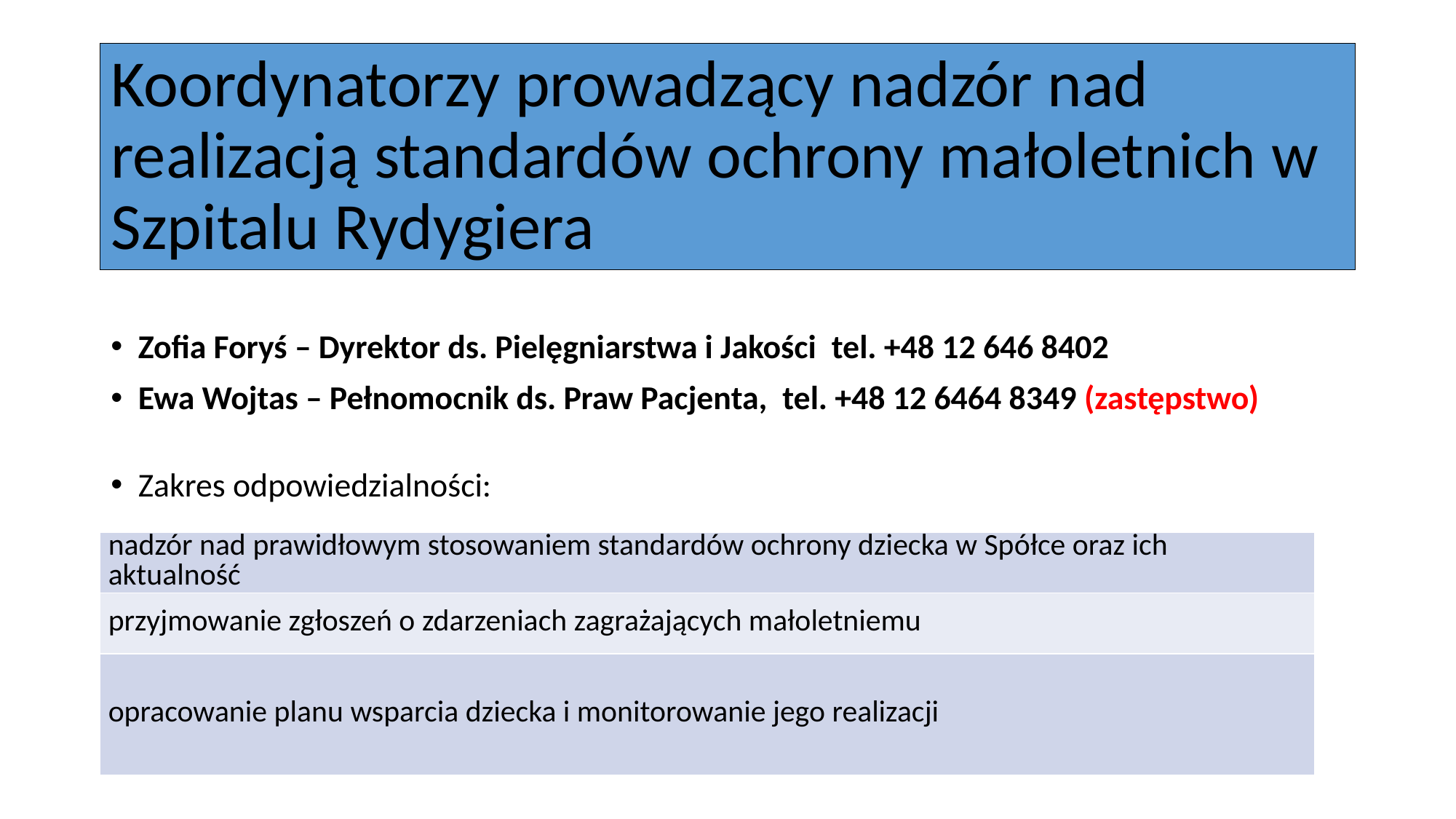

# Koordynatorzy prowadzący nadzór nad realizacją standardów ochrony małoletnich w Szpitalu Rydygiera

Zofia Foryś – Dyrektor ds. Pielęgniarstwa i Jakości  tel. +48 12 646 8402
Ewa Wojtas – Pełnomocnik ds. Praw Pacjenta,  tel. +48 12 6464 8349 (zastępstwo)
Zakres odpowiedzialności:

| nadzór nad prawidłowym stosowaniem standardów ochrony dziecka w Spółce oraz ich aktualność |
| --- |
| przyjmowanie zgłoszeń o zdarzeniach zagrażających małoletniemu |
| opracowanie planu wsparcia dziecka i monitorowanie jego realizacji |